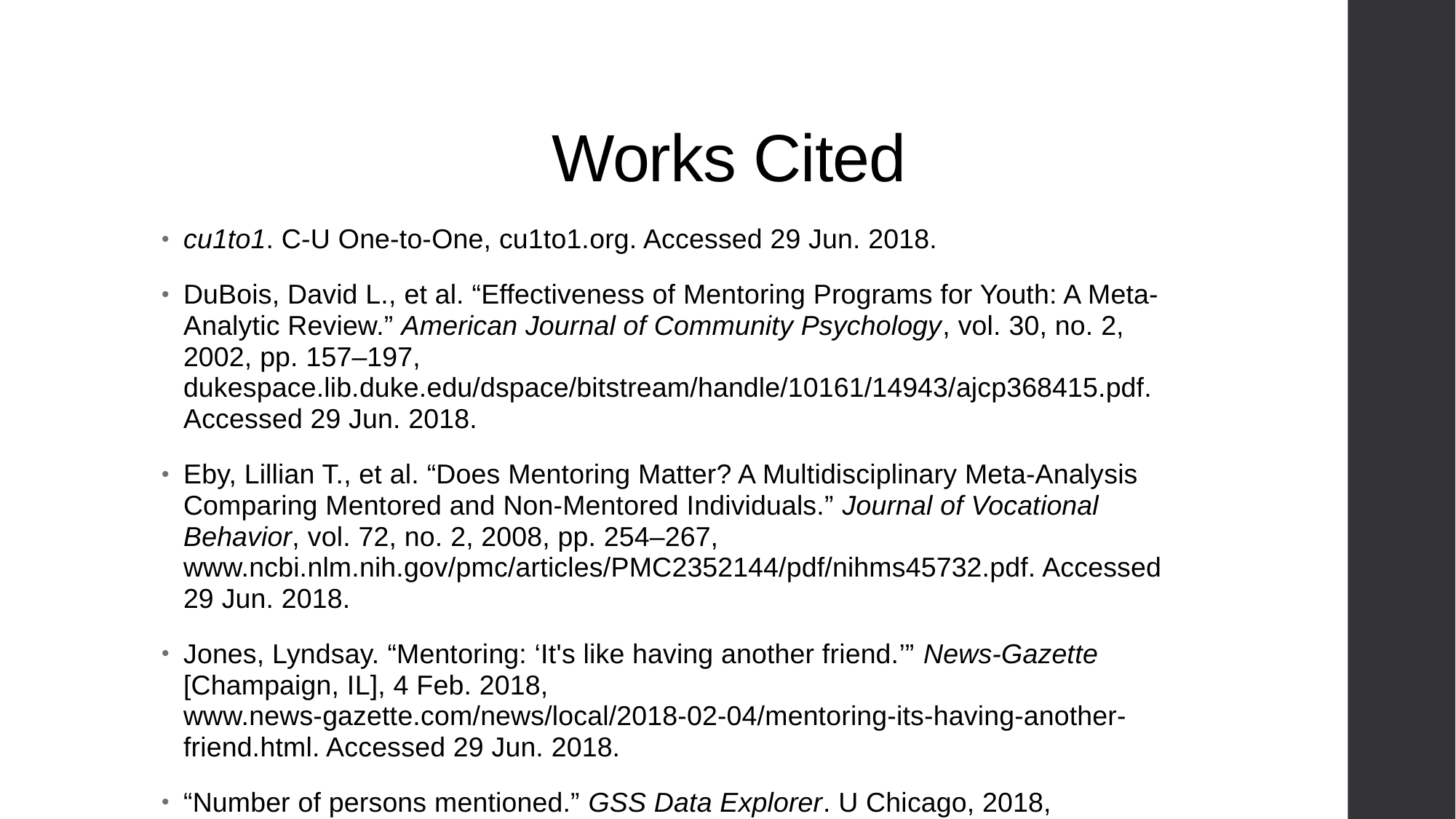

# Works Cited
cu1to1. C-U One-to-One, cu1to1.org. Accessed 29 Jun. 2018.
DuBois, David L., et al. “Effectiveness of Mentoring Programs for Youth: A Meta-Analytic Review.” American Journal of Community Psychology, vol. 30, no. 2, 2002, pp. 157–197, dukespace.lib.duke.edu/dspace/bitstream/handle/10161/14943/ajcp368415.pdf. Accessed 29 Jun. 2018.
Eby, Lillian T., et al. “Does Mentoring Matter? A Multidisciplinary Meta-Analysis Comparing Mentored and Non-Mentored Individuals.” Journal of Vocational Behavior, vol. 72, no. 2, 2008, pp. 254–267, www.ncbi.nlm.nih.gov/pmc/articles/PMC2352144/pdf/nihms45732.pdf. Accessed 29 Jun. 2018.
Jones, Lyndsay. “Mentoring: ‘It's like having another friend.’” News-Gazette [Champaign, IL], 4 Feb. 2018, www.news-gazette.com/news/local/2018-02-04/mentoring-its-having-another-friend.html. Accessed 29 Jun. 2018.
“Number of persons mentioned.” GSS Data Explorer. U Chicago, 2018, gssdataexplorer.norc.org/variables/848/vshow. Accessed 3 Jul. 2018.